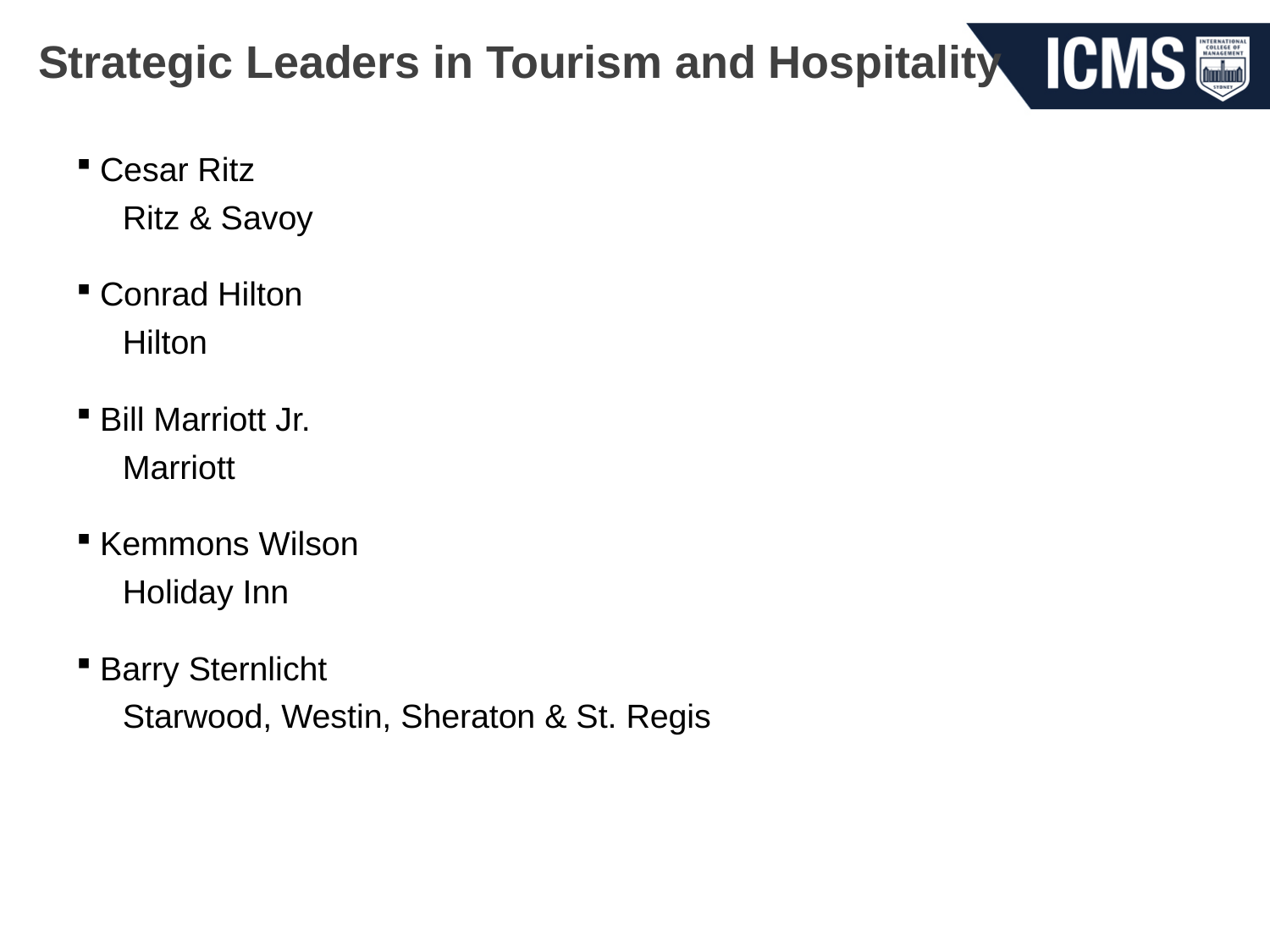

# Strategic Leaders in Tourism and Hospitality

Cesar Ritz
     Ritz & Savoy

Conrad Hilton
     Hilton

Bill Marriott Jr.
     Marriott

Kemmons Wilson
     Holiday Inn

Barry Sternlicht
     Starwood, Westin, Sheraton & St. Regis